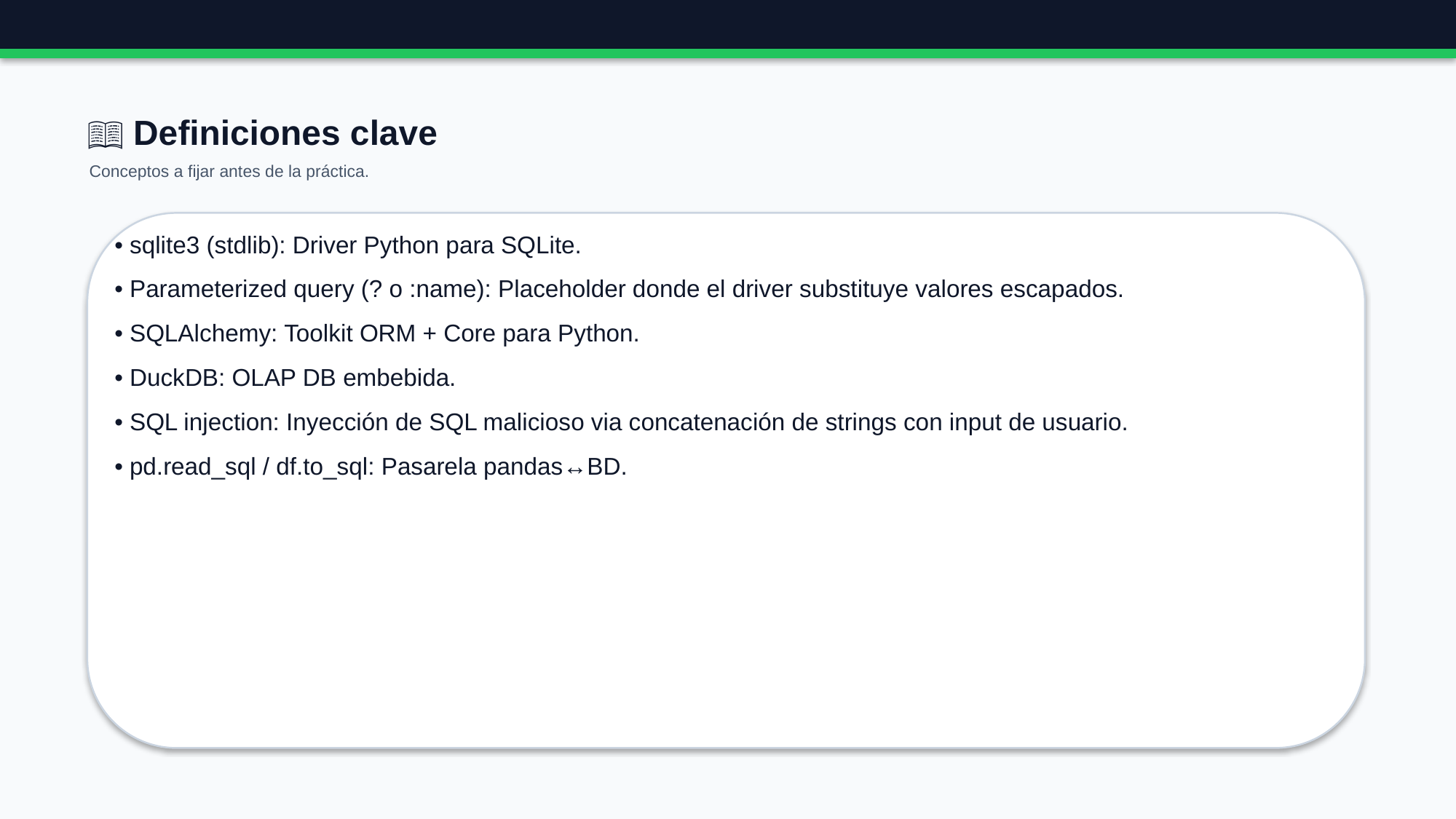

📖 Definiciones clave
Conceptos a fijar antes de la práctica.

• sqlite3 (stdlib): Driver Python para SQLite.
• Parameterized query (? o :name): Placeholder donde el driver substituye valores escapados.
• SQLAlchemy: Toolkit ORM + Core para Python.
• DuckDB: OLAP DB embebida.
• SQL injection: Inyección de SQL malicioso via concatenación de strings con input de usuario.
• pd.read_sql / df.to_sql: Pasarela pandas↔BD.